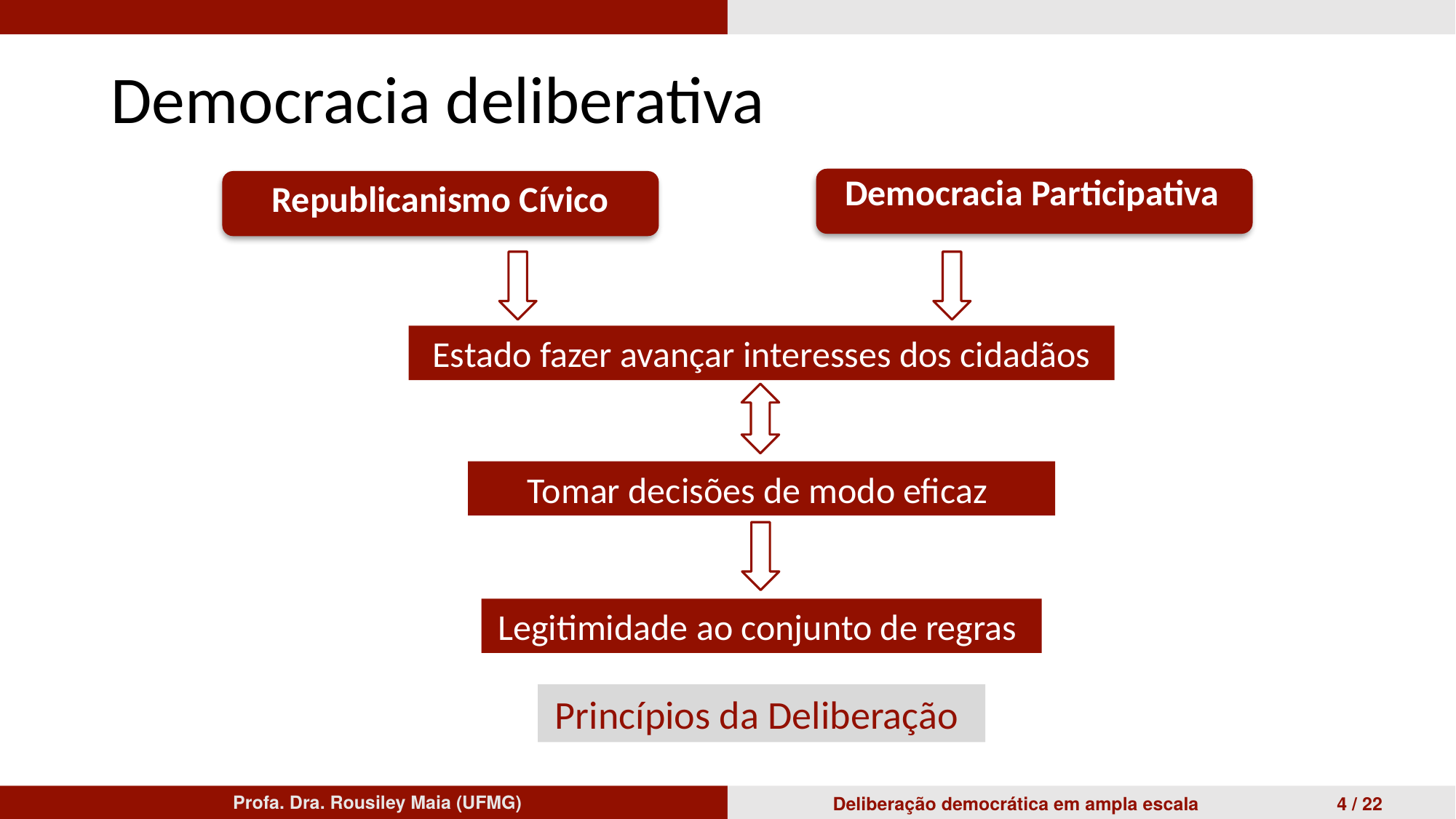

# Democracia deliberativa

Democracia Participativa

Republicanismo Cívico

Estado fazer avançar interesses dos cidadãos

Tomar decisões de modo eficaz

Legitimidade ao conjunto de regras
Princípios da Deliberação

Profa. Dra. Rousiley Maia (UFMG)

Deliberação democrática em ampla escala                           4 / 22